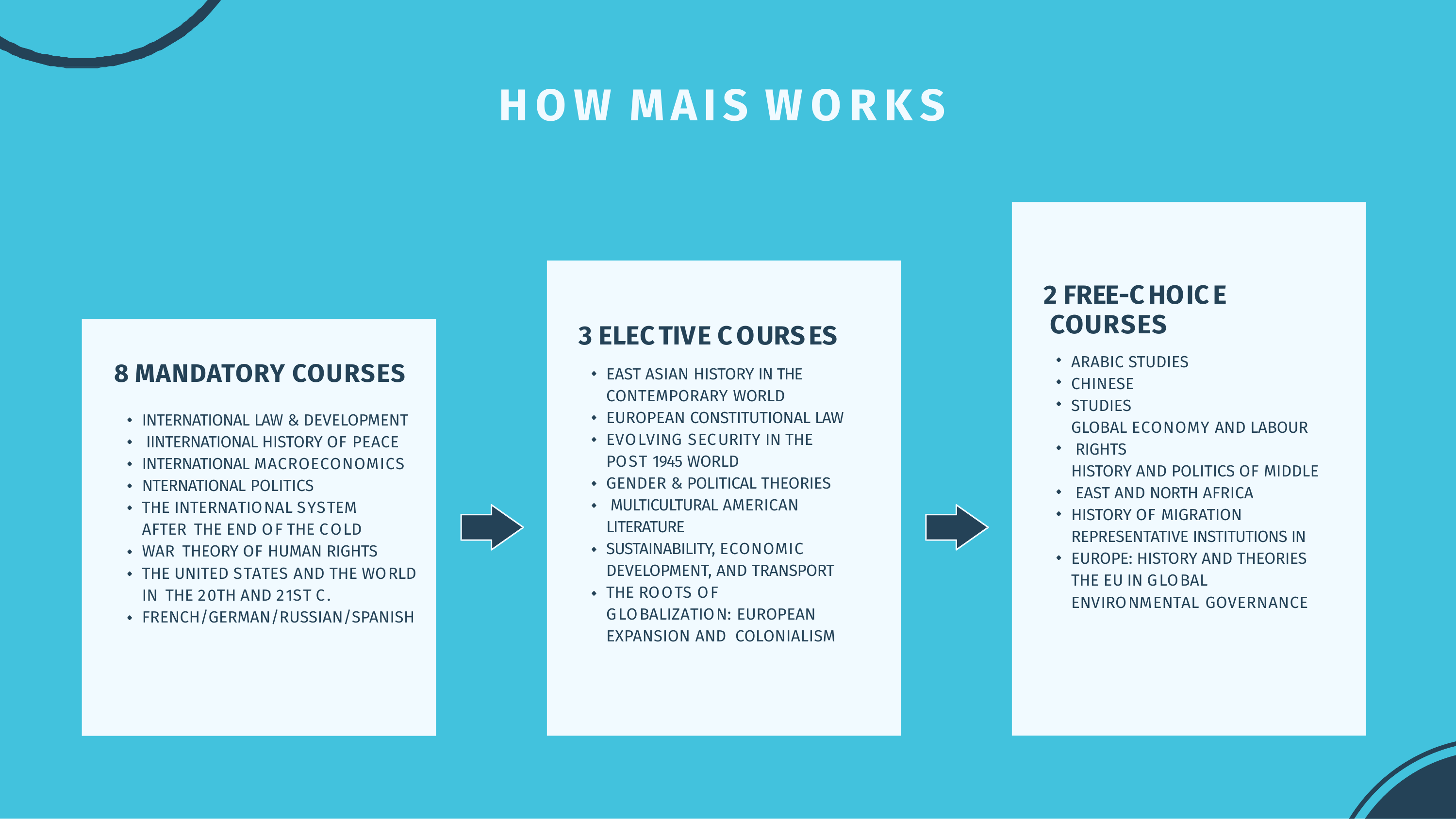

# HOW MAIS WORKS

2 FREE-CHOICE  COURSES
ARABIC STUDIES  CHINESE STUDIES
GLOBAL ECONOMY AND LABOUR  RIGHTS
HISTORY AND POLITICS OF MIDDLE  EAST AND NORTH AFRICA
HISTORY OF MIGRATION  REPRESENTATIVE INSTITUTIONS IN  EUROPE: HISTORY AND THEORIES  THE EU IN GLOBAL ENVIRONMENTAL  GOVERNANCE

3 ELECTIVE COURSES
EAST ASIAN HISTORY IN THE  CONTEMPORARY WORLD  EUROPEAN CONSTITUTIONAL LAW  EVOLVING SECURITY IN THE POST  1945 WORLD
GENDER & POLITICAL THEORIES  MULTICULTURAL AMERICAN  LITERATURE
SUSTAINABILITY, ECONOMIC  DEVELOPMENT, AND TRANSPORT  THE ROOTS OF GLOBALIZATION:  EUROPEAN EXPANSION AND  COLONIALISM

8 MANDATORY COURSES
INTERNATIONAL LAW & DEVELOPMENT  IINTERNATIONAL HISTORY OF PEACE  INTERNATIONAL MACROECONOMICS  NTERNATIONAL POLITICS
THE INTERNATIONAL SYSTEM AFTER  THE END OF THE COLD WAR  THEORY OF HUMAN RIGHTS
THE UNITED STATES AND THE WORLD IN  THE 20TH AND 21ST C.  FRENCH/GERMAN/RUSSIAN/SPANISH